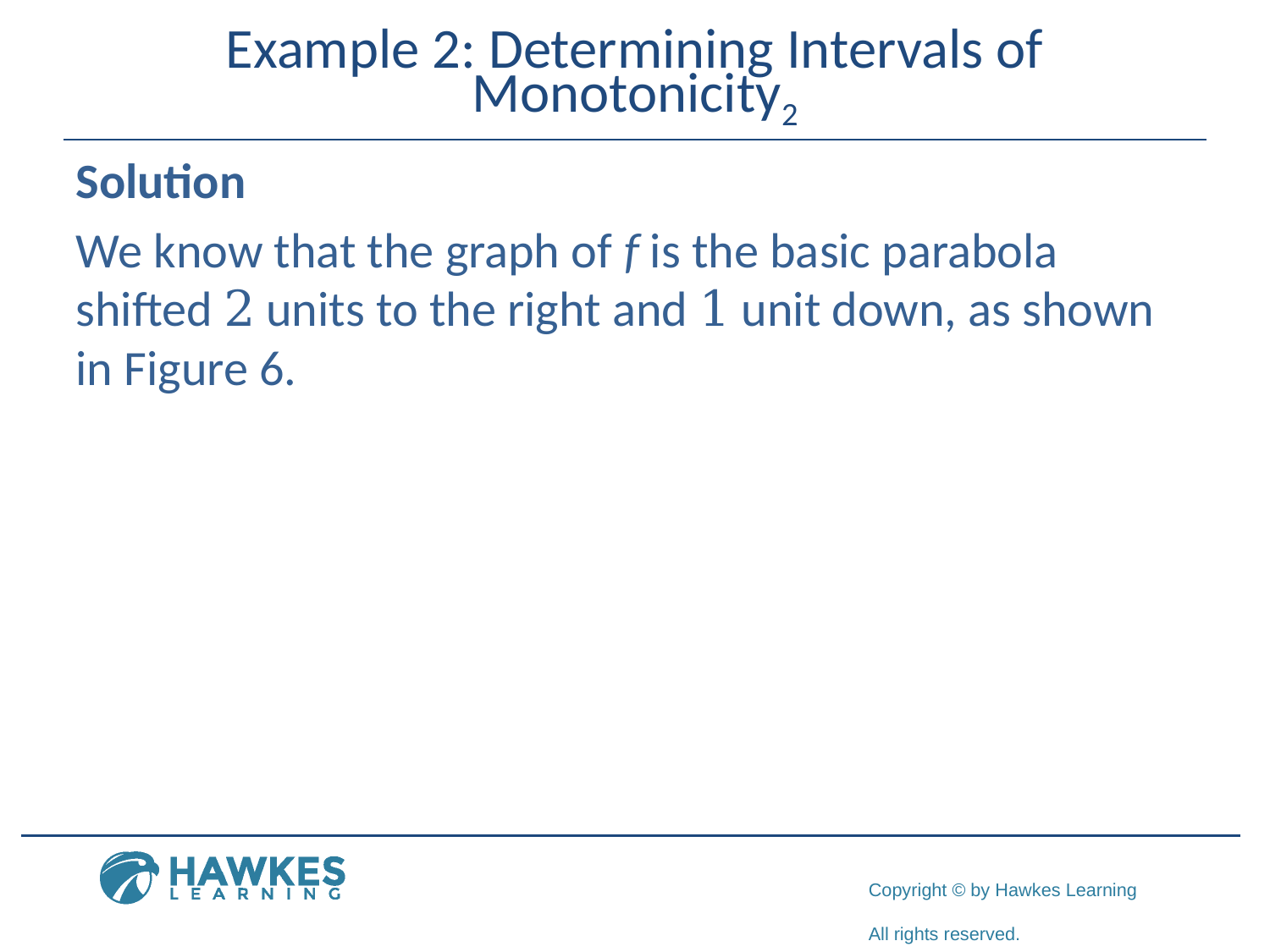

# Example 2: Determining Intervals of Monotonicity2
Solution
We know that the graph of f is the basic parabola shifted 2 units to the right and 1 unit down, as shown in Figure 6.